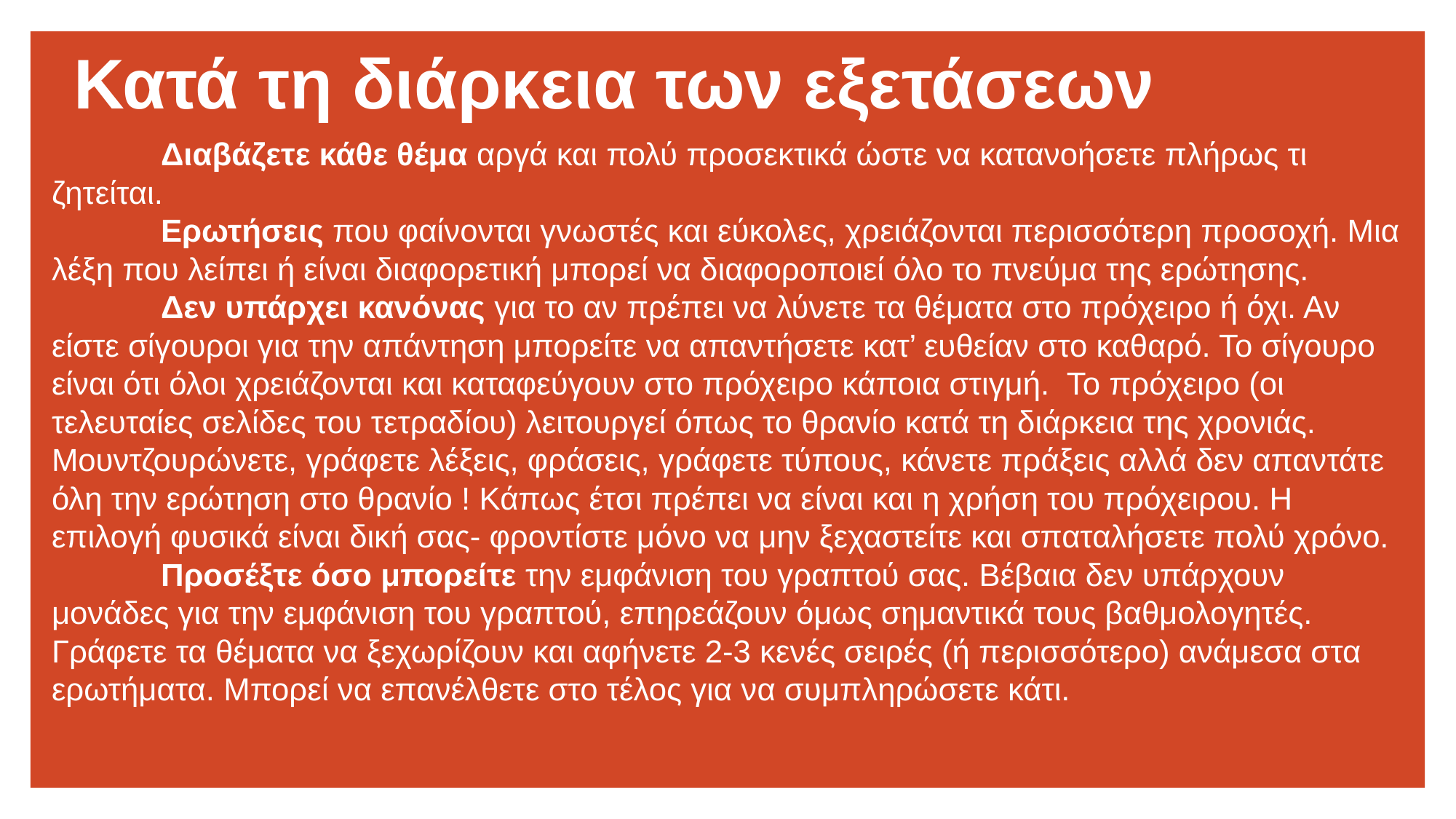

# Κατά τη διάρκεια των εξετάσεων
	Διαβάζετε κάθε θέμα αργά και πολύ προσεκτικά ώστε να κατανοήσετε πλήρως τι ζητείται.
	Ερωτήσεις που φαίνονται γνωστές και εύκολες, χρειάζονται περισσότερη προσοχή. Μια λέξη που λείπει ή είναι διαφορετική μπορεί να διαφοροποιεί όλο το πνεύμα της ερώτησης.
	Δεν υπάρχει κανόνας για το αν πρέπει να λύνετε τα θέματα στο πρόχειρο ή όχι. Αν είστε σίγουροι για την απάντηση μπορείτε να απαντήσετε κατ’ ευθείαν στο καθαρό. Το σίγουρο είναι ότι όλοι χρειάζονται και καταφεύγουν στο πρόχειρο κάποια στιγμή.  Το πρόχειρο (οι τελευταίες σελίδες του τετραδίου) λειτουργεί όπως το θρανίο κατά τη διάρκεια της χρονιάς. Μουντζουρώνετε, γράφετε λέξεις, φράσεις, γράφετε τύπους, κάνετε πράξεις αλλά δεν απαντάτε όλη την ερώτηση στο θρανίο ! Κάπως έτσι πρέπει να είναι και η χρήση του πρόχειρου. Η επιλογή φυσικά είναι δική σας- φροντίστε μόνο να μην ξεχαστείτε και σπαταλήσετε πολύ χρόνο.
	Προσέξτε όσο μπορείτε την εμφάνιση του γραπτού σας. Βέβαια δεν υπάρχουν μονάδες για την εμφάνιση του γραπτού, επηρεάζουν όμως σημαντικά τους βαθμολογητές. Γράφετε τα θέματα να ξεχωρίζουν και αφήνετε 2-3 κενές σειρές (ή περισσότερο) ανάμεσα στα ερωτήματα. Μπορεί να επανέλθετε στο τέλος για να συμπληρώσετε κάτι.